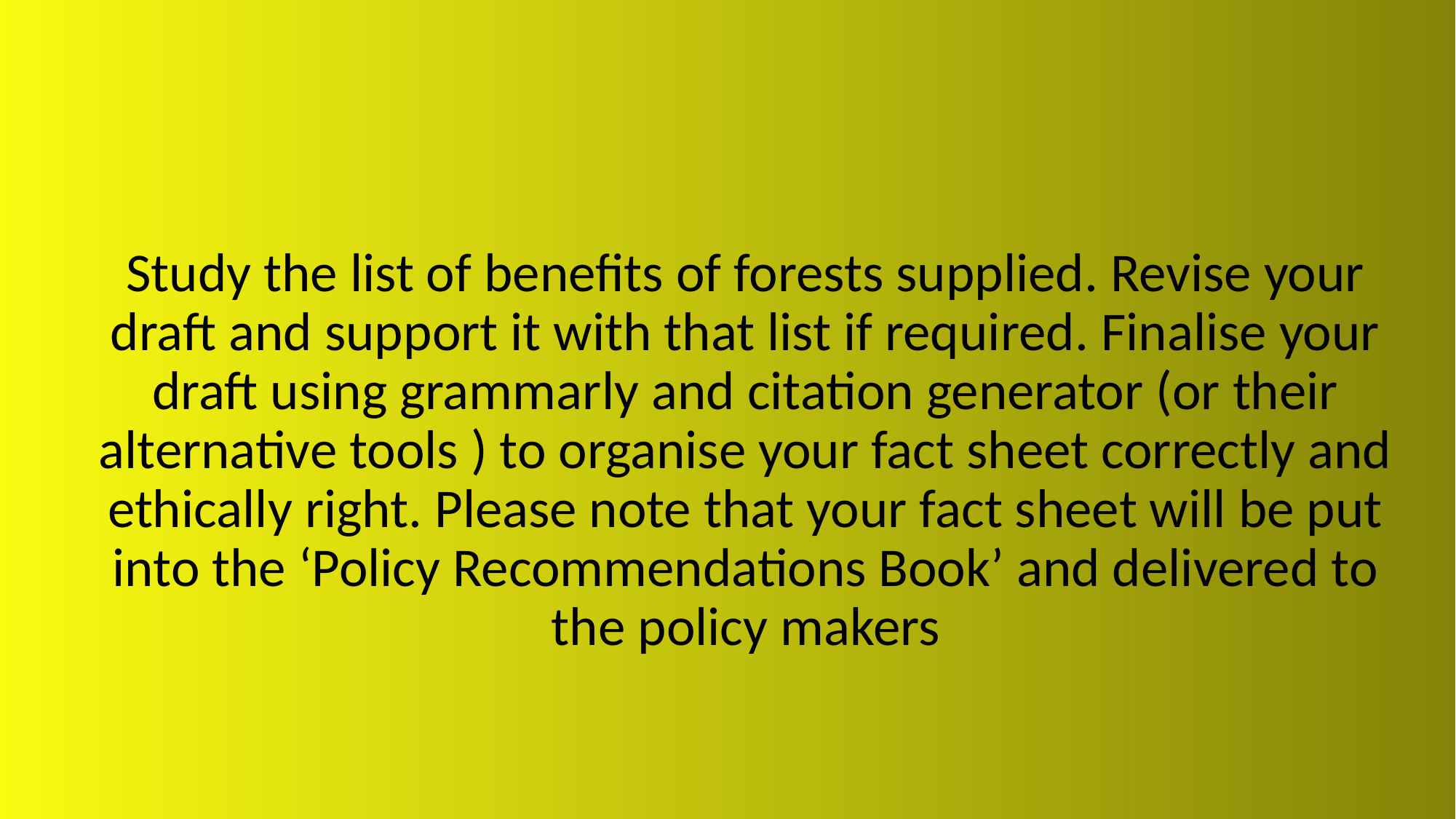

Study the list of benefits of forests supplied. Revise your draft and support it with that list if required. Finalise your draft using grammarly and citation generator (or their alternative tools ) to organise your fact sheet correctly and ethically right. Please note that your fact sheet will be put into the ‘Policy Recommendations Book’ and delivered to the policy makers